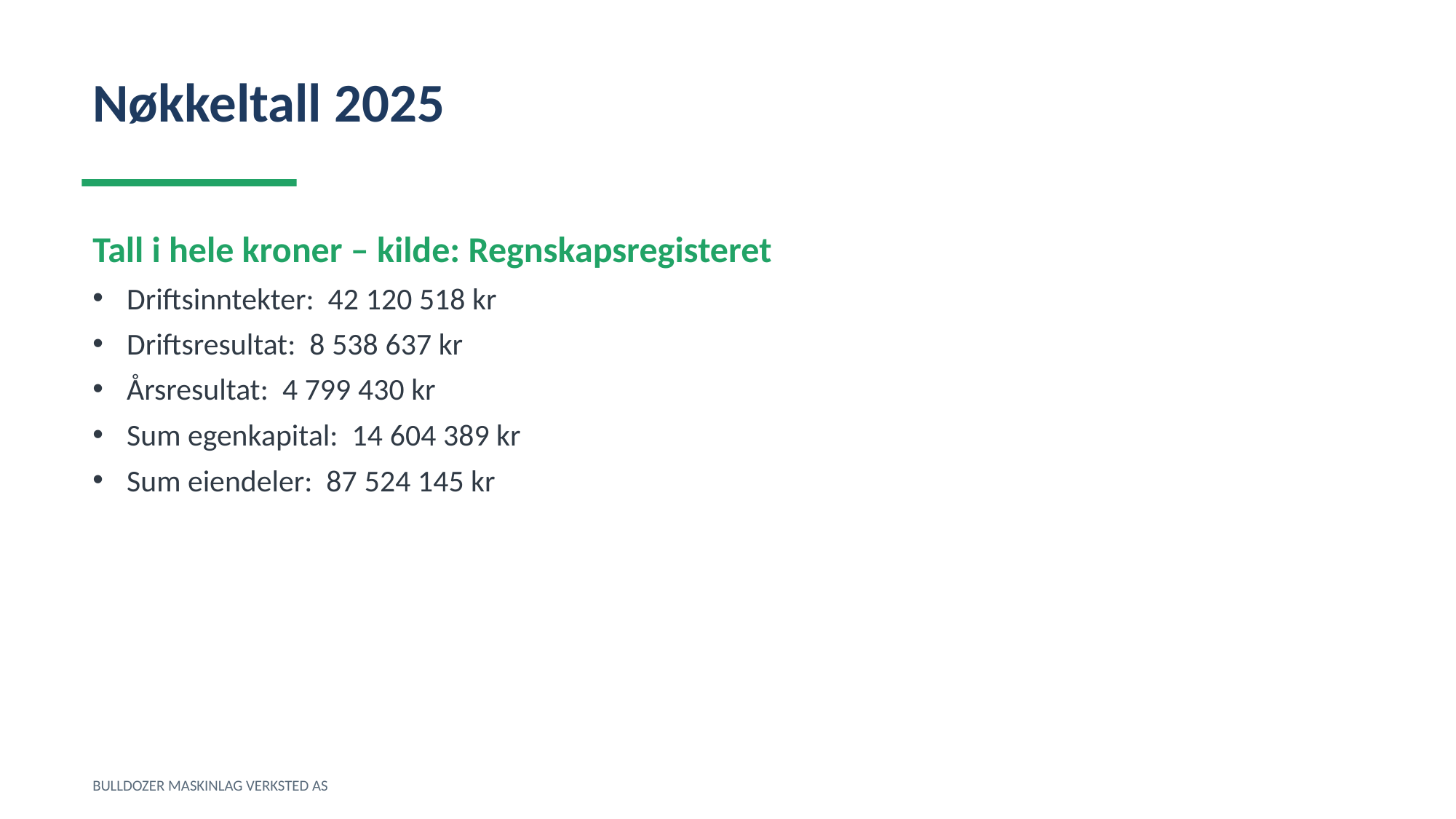

Nøkkeltall 2025

Tall i hele kroner – kilde: Regnskapsregisteret
Driftsinntekter:  42 120 518 kr
Driftsresultat:  8 538 637 kr
Årsresultat:  4 799 430 kr
Sum egenkapital:  14 604 389 kr
Sum eiendeler:  87 524 145 kr
BULLDOZER MASKINLAG VERKSTED AS